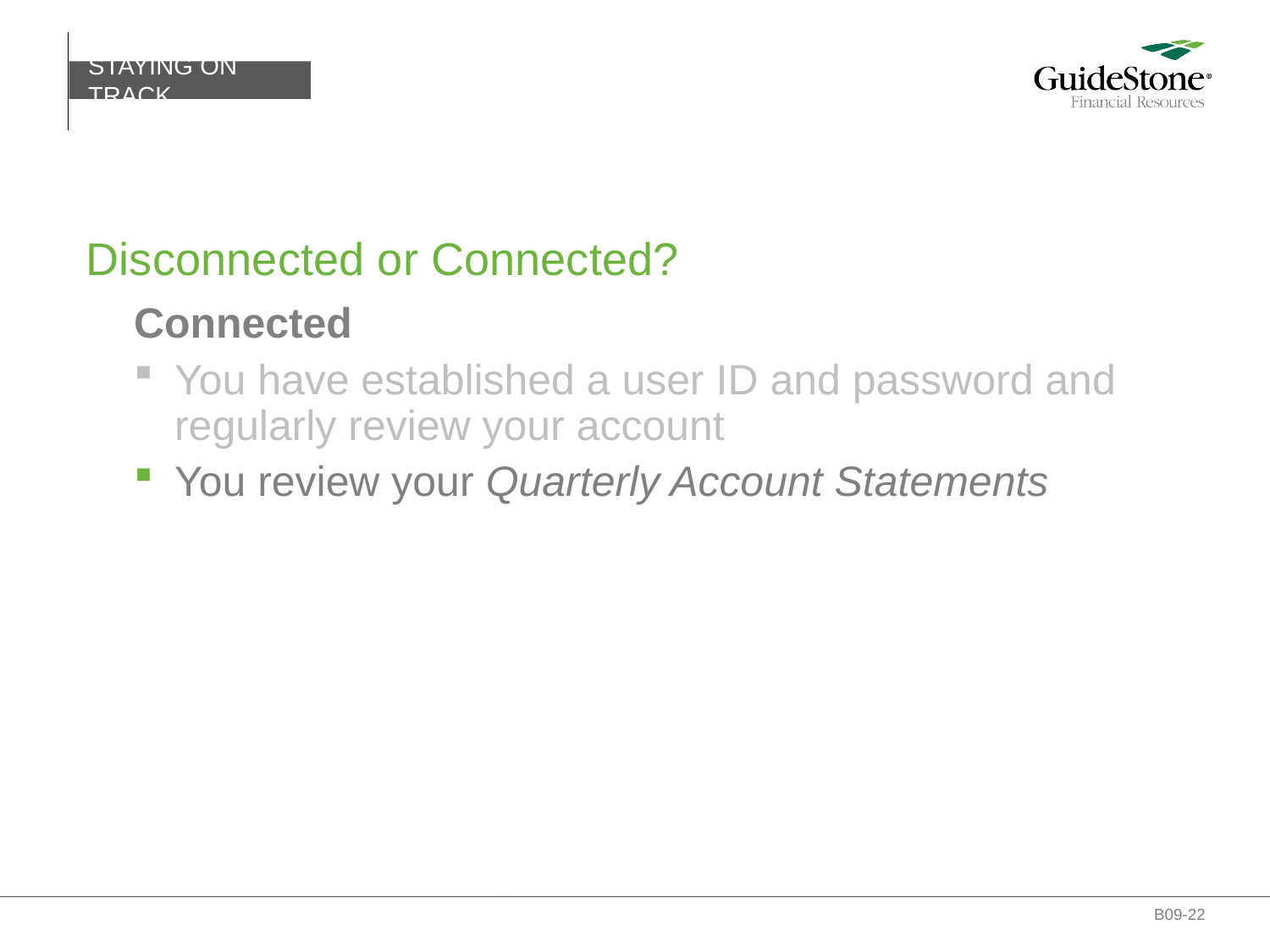

STAYING ON TRACK
# Disconnected or Connected?
Connected
You have established a user ID and password and regularly review your account
You review your Quarterly Account Statements
B09-22